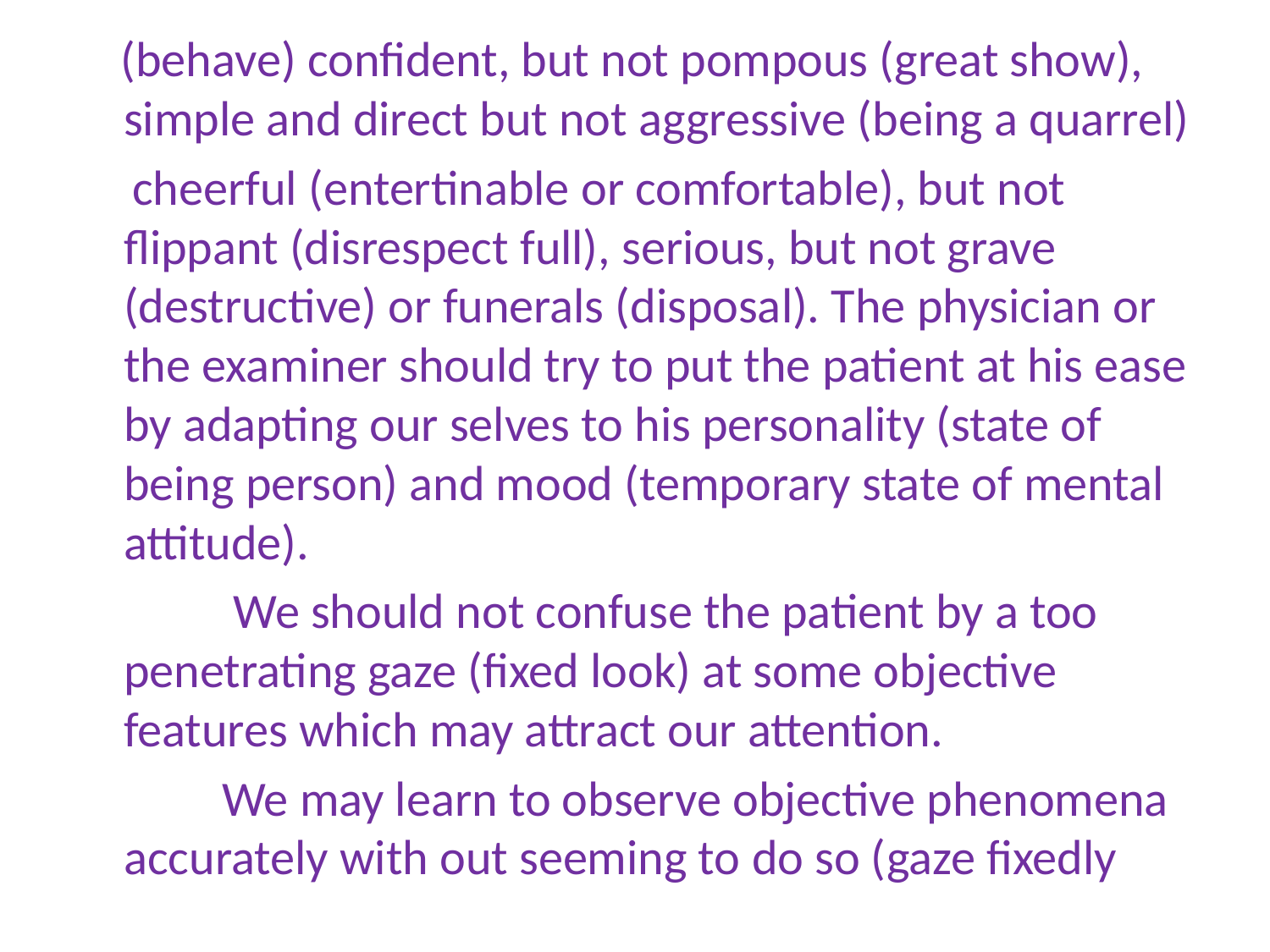

(behave) confident, but not pompous (great show), simple and direct but not aggressive (being a quarrel)
     cheerful (entertinable or comfortable), but not flippant (disrespect full), serious, but not grave (destructive) or funerals (disposal). The physician or the examiner should try to put the patient at his ease by adapting our selves to his personality (state of being person) and mood (temporary state of mental attitude).
              We should not confuse the patient by a too penetrating gaze (fixed look) at some objective features which may attract our attention.
             We may learn to observe objective phenomena accurately with out seeming to do so (gaze fixedly